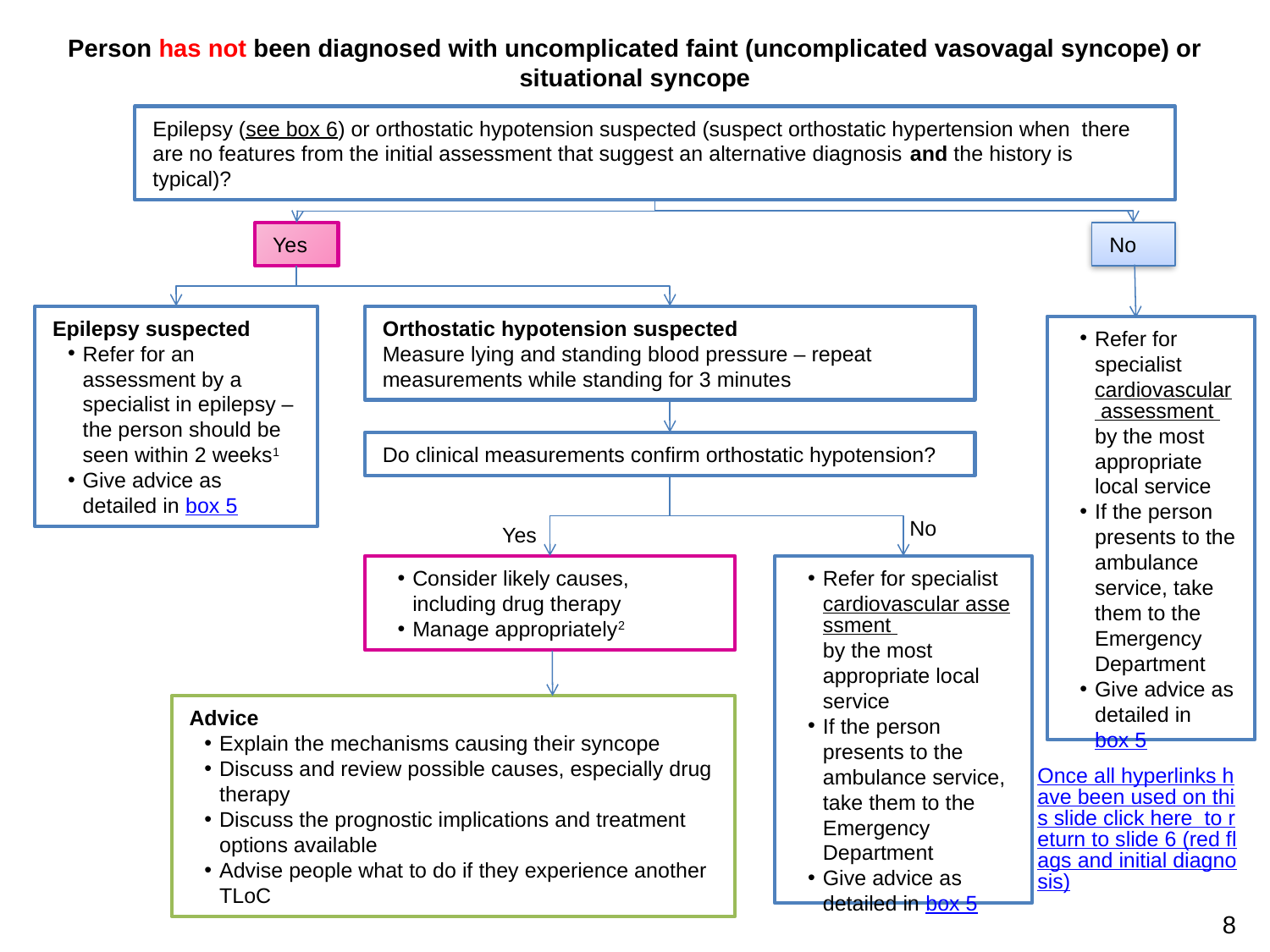

Person has not been diagnosed with uncomplicated faint (uncomplicated vasovagal syncope) or situational syncope
Epilepsy (see box 6) or orthostatic hypotension suspected (suspect orthostatic hypertension when  there are no features from the initial assessment that suggest an alternative diagnosis and the history is typical)?
Yes
No
Epilepsy suspected
Refer for an assessment by a specialist in epilepsy – the person should be seen within 2 weeks1
Give advice as detailed in box 5
Orthostatic hypotension suspected
Measure lying and standing blood pressure – repeat measurements while standing for 3 minutes
Refer for specialist cardiovascular assessment by the most appropriate local service
If the person presents to the ambulance service, take them to the Emergency Department
Give advice as detailed in box 5
Do clinical measurements confirm orthostatic hypotension?
No
Yes
Consider likely causes, including drug therapy
Manage appropriately2
Refer for specialist cardiovascular assessment by the most appropriate local service
If the person presents to the ambulance service, take them to the Emergency Department
Give advice as detailed in box 5
Advice
Explain the mechanisms causing their syncope
Discuss and review possible causes, especially drug therapy
Discuss the prognostic implications and treatment options available
Advise people what to do if they experience another TLoC
Once all hyperlinks have been used on this slide click here  to return to slide 6 (red flags and initial diagnosis)
8